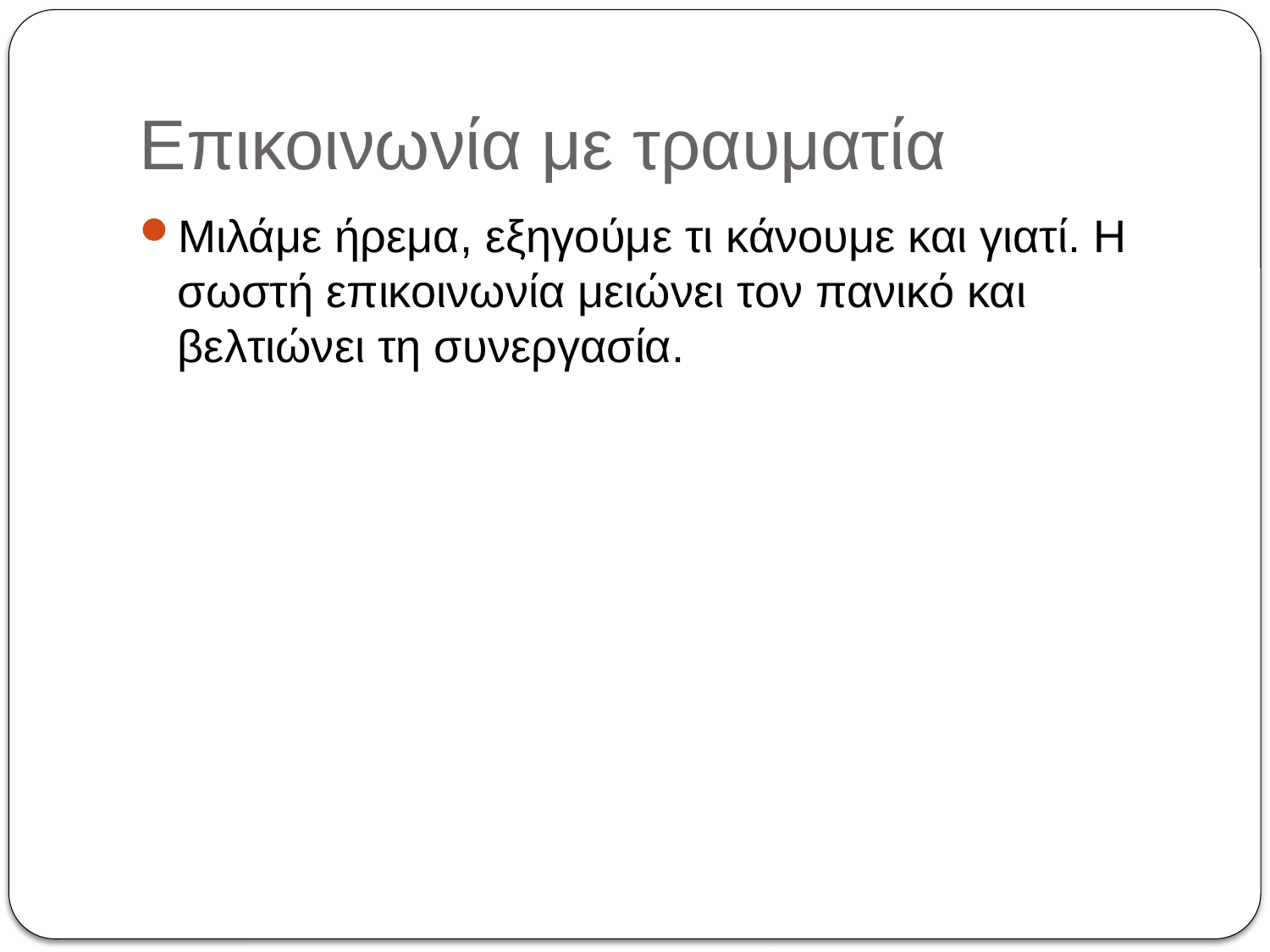

# Επικοινωνία με τραυματία
Μιλάμε ήρεμα, εξηγούμε τι κάνουμε και γιατί. Η σωστή επικοινωνία μειώνει τον πανικό και βελτιώνει τη συνεργασία.